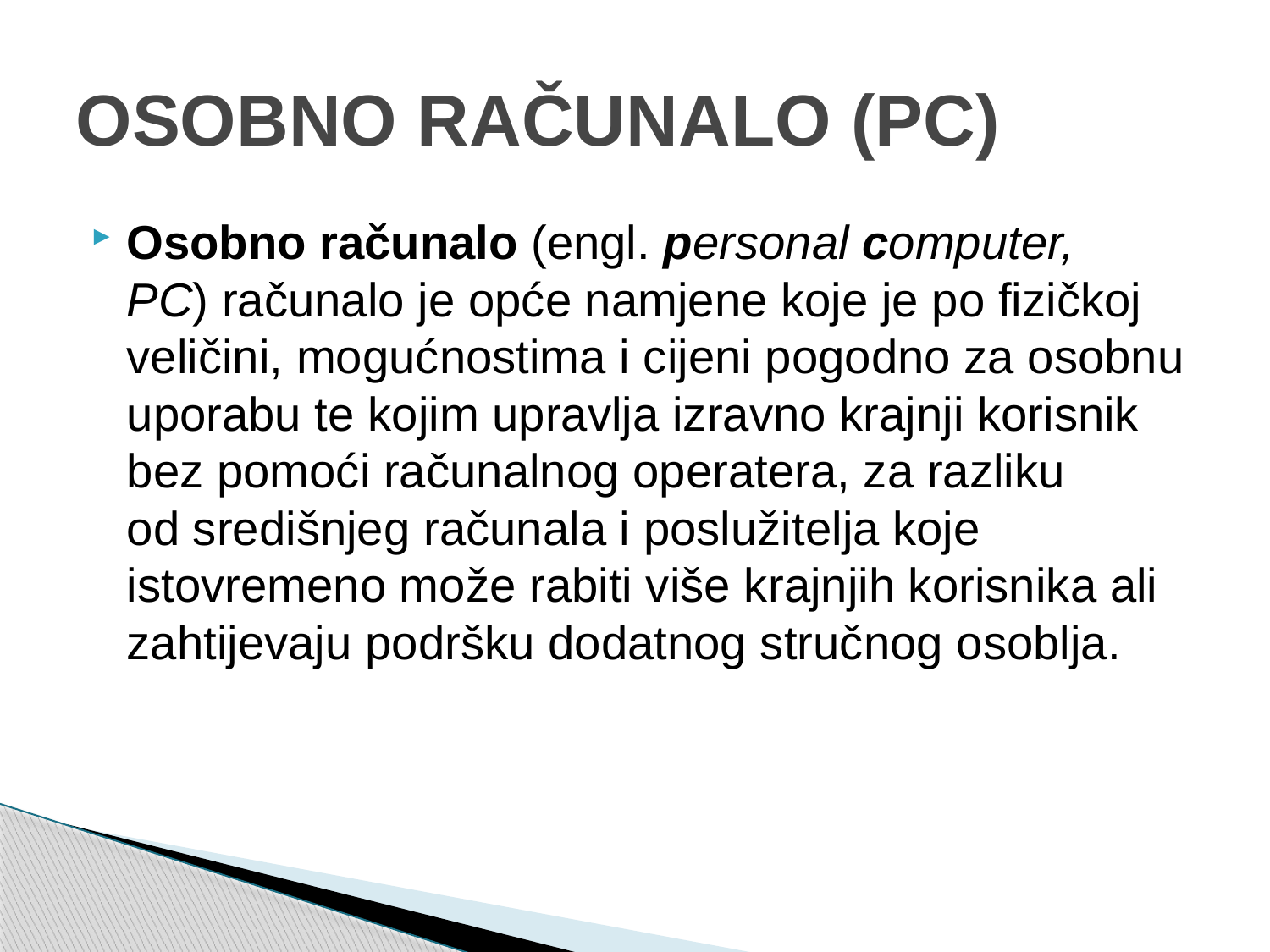

# OSOBNO RAČUNALO (PC)
Osobno računalo (engl. personal computer, PC) računalo je opće namjene koje je po fizičkoj veličini, mogućnostima i cijeni pogodno za osobnu uporabu te kojim upravlja izravno krajnji korisnik bez pomoći računalnog operatera, za razliku od središnjeg računala i poslužitelja koje istovremeno može rabiti više krajnjih korisnika ali zahtijevaju podršku dodatnog stručnog osoblja.